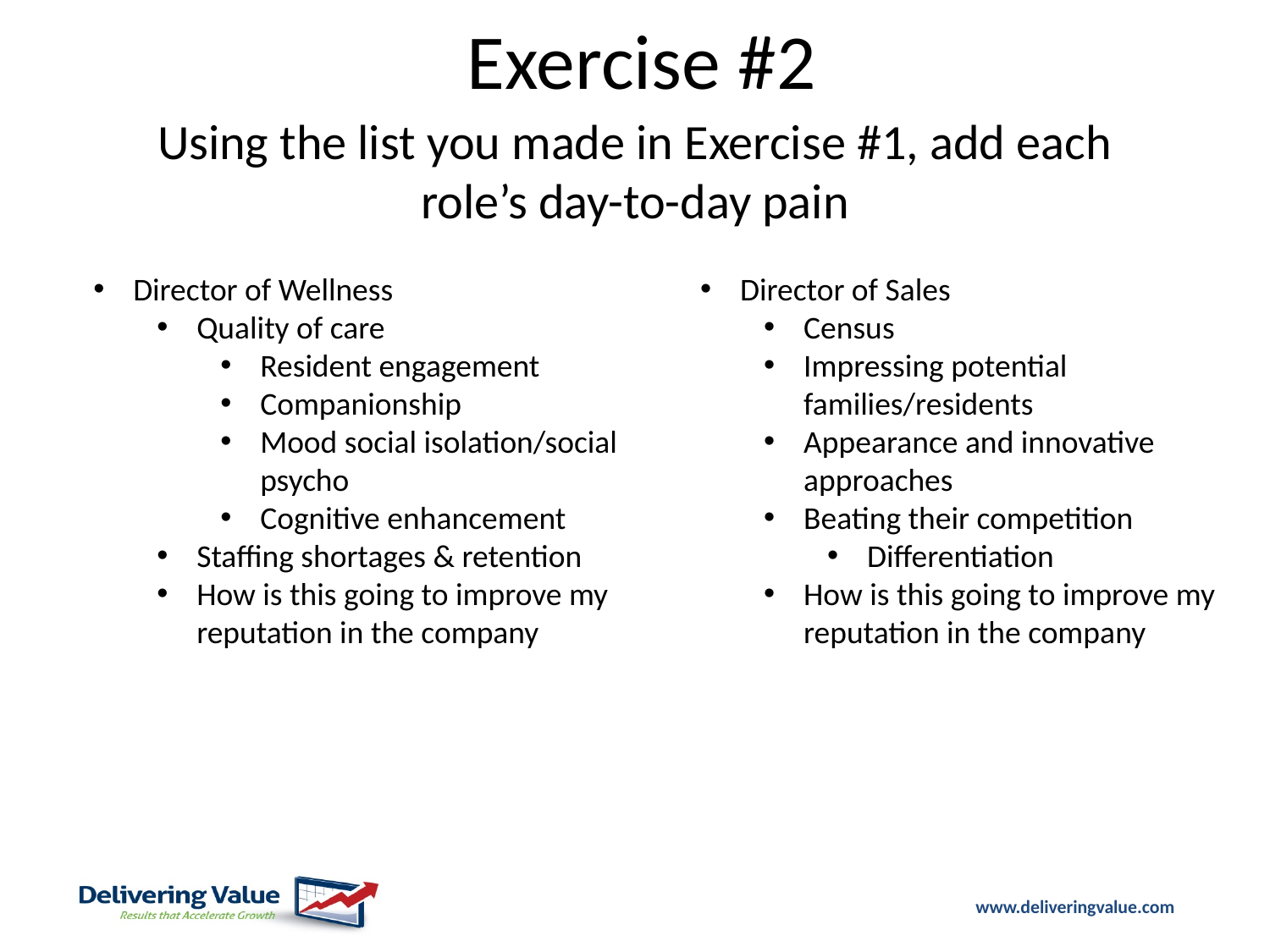

# Exercise #2
Using the list you made in Exercise #1, add each role’s day-to-day pain
Director of Wellness
Quality of care
Resident engagement
Companionship
Mood social isolation/social psycho
Cognitive enhancement
Staffing shortages & retention
How is this going to improve my reputation in the company

Director of Sales
Census
Impressing potential families/residents
Appearance and innovative approaches
Beating their competition
Differentiation
How is this going to improve my reputation in the company